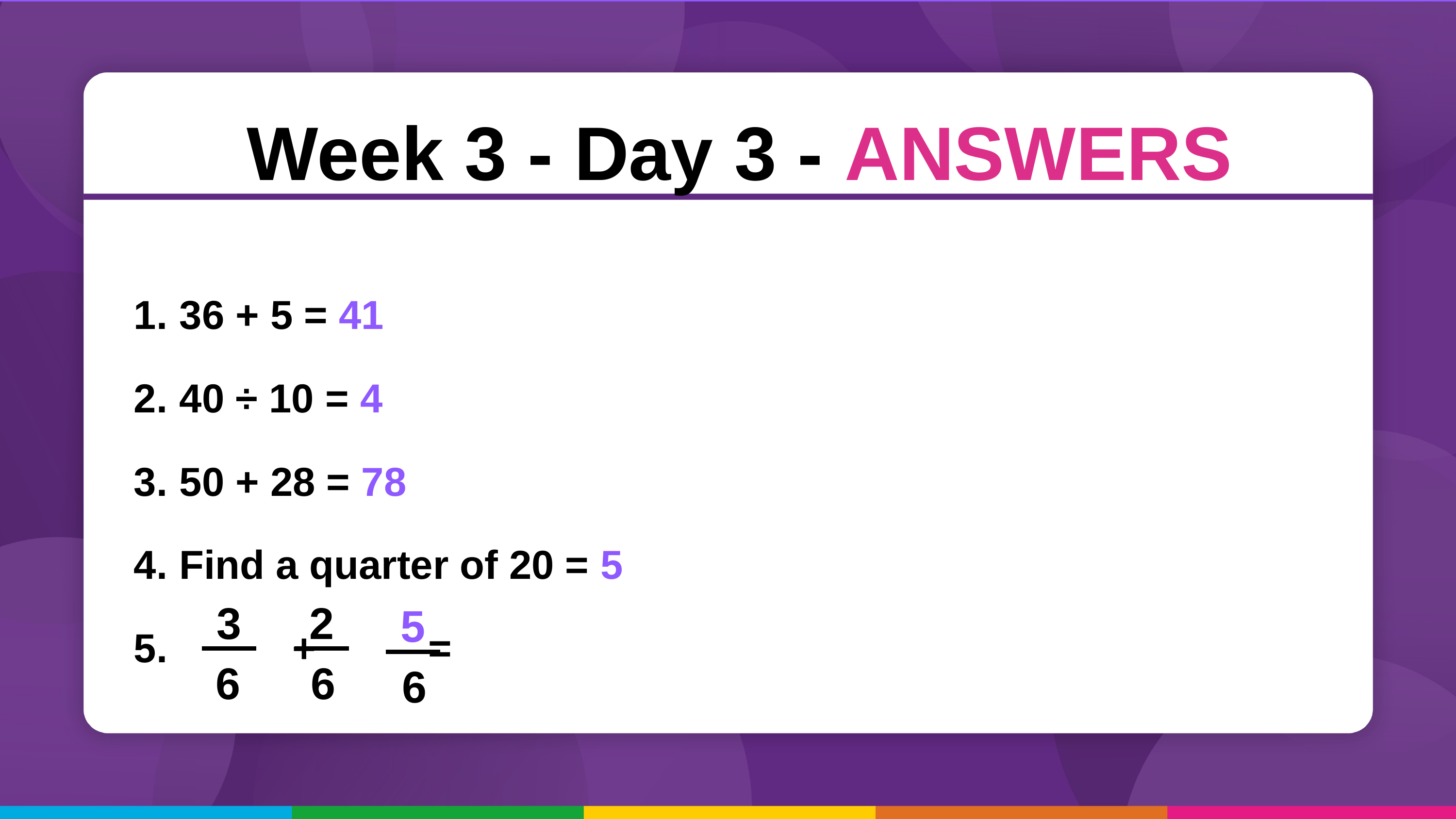

Week 3 - Day 3 - ANSWERS
 36 + 5 = 41
 40 ÷ 10 = 4
 50 + 28 = 78
 Find a quarter of 20 = 5
           +          =
3
2
5
6
6
6